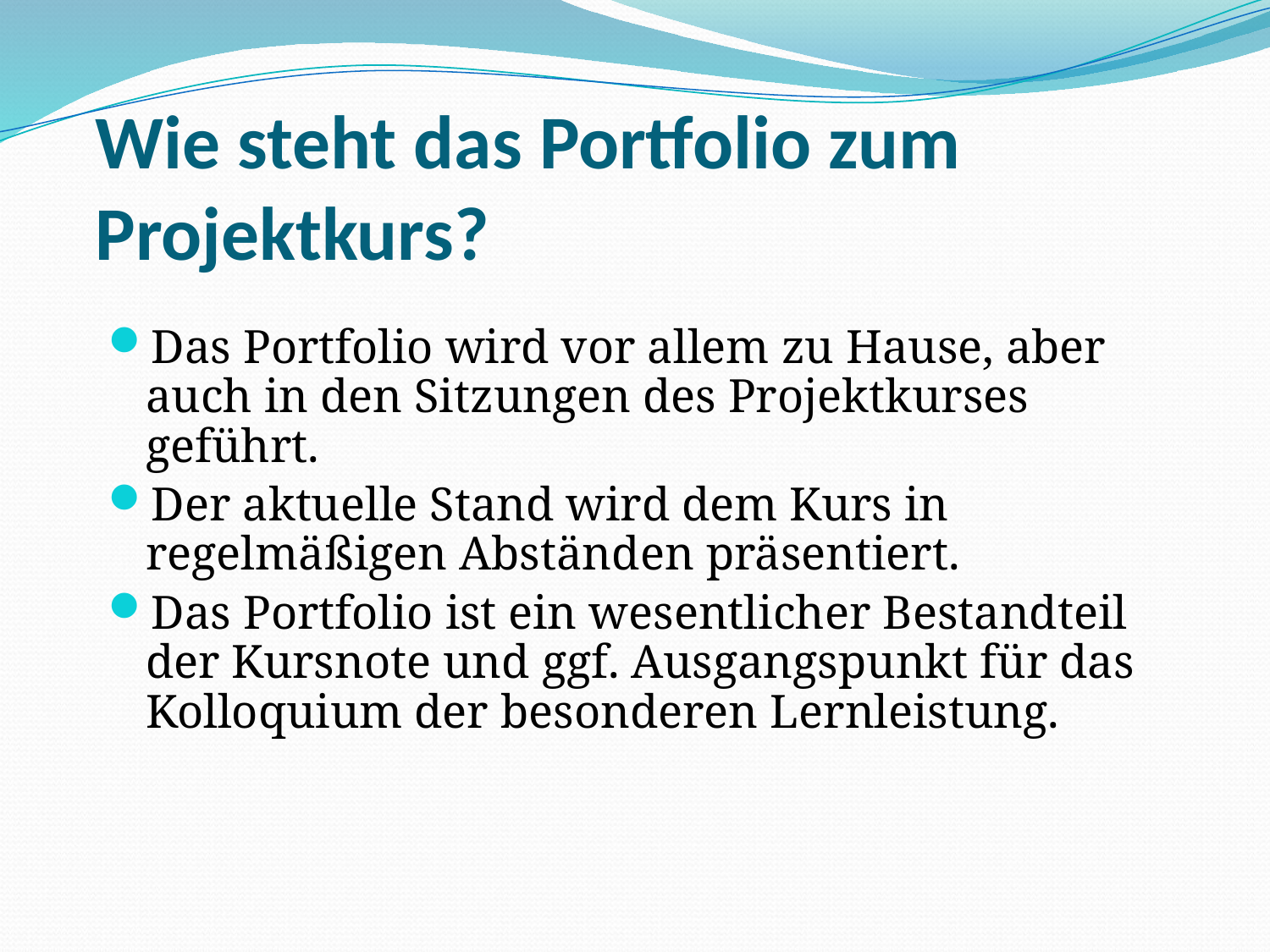

# Wie steht das Portfolio zum Projektkurs?
Das Portfolio wird vor allem zu Hause, aber auch in den Sitzungen des Projektkurses geführt.
Der aktuelle Stand wird dem Kurs in regelmäßigen Abständen präsentiert.
Das Portfolio ist ein wesentlicher Bestandteil der Kursnote und ggf. Ausgangspunkt für das Kolloquium der besonderen Lernleistung.